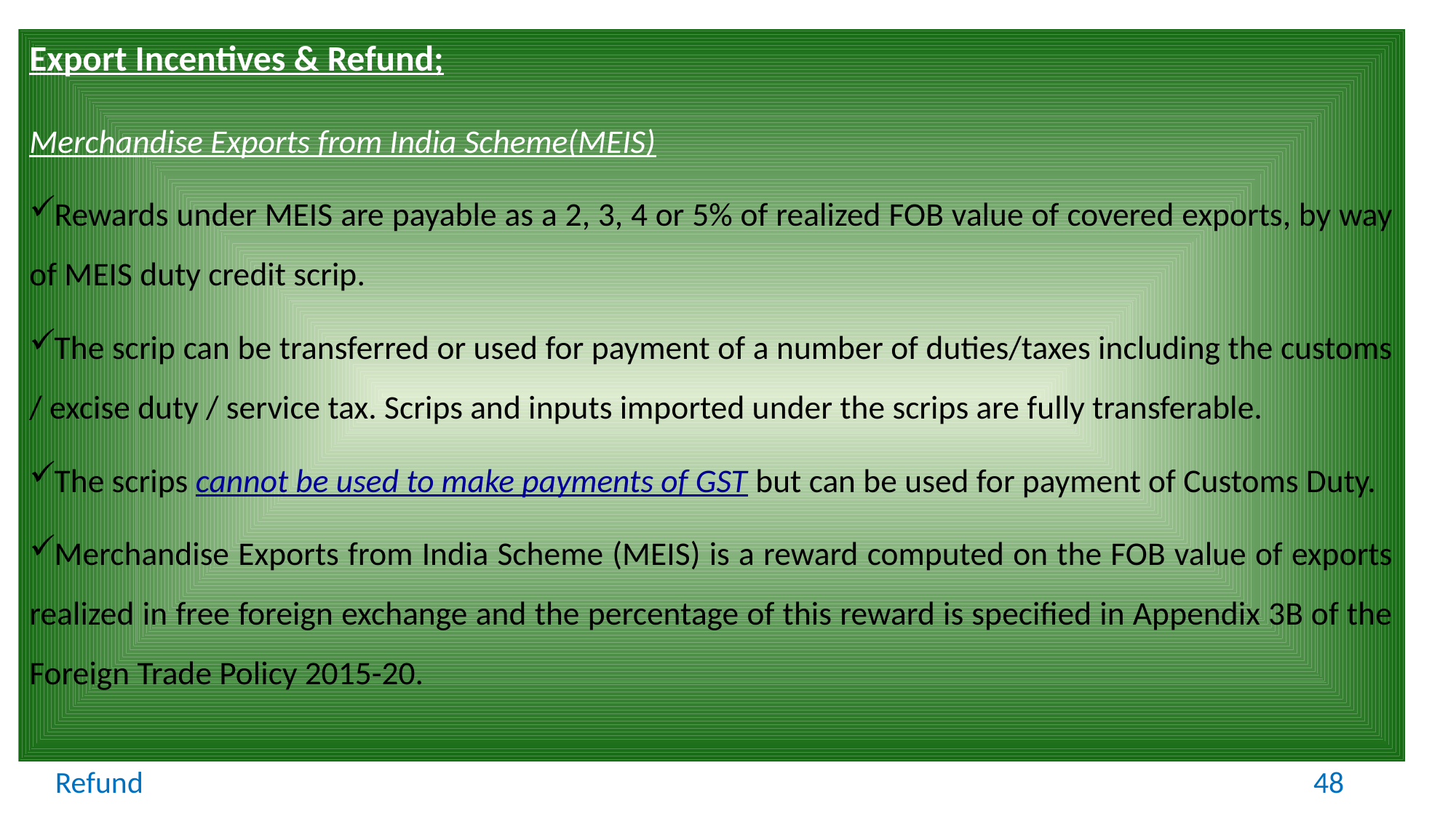

Export Incentives & Refund;
Merchandise Exports from India Scheme(MEIS)
Rewards under MEIS are payable as a 2, 3, 4 or 5% of realized FOB value of covered exports, by way of MEIS duty credit scrip.
The scrip can be transferred or used for payment of a number of duties/taxes including the customs / excise duty / service tax. Scrips and inputs imported under the scrips are fully transferable.
The scrips cannot be used to make payments of GST but can be used for payment of Customs Duty.
Merchandise Exports from India Scheme (MEIS) is a reward computed on the FOB value of exports realized in free foreign exchange and the percentage of this reward is specified in Appendix 3B of the Foreign Trade Policy 2015-20.

Refund
48